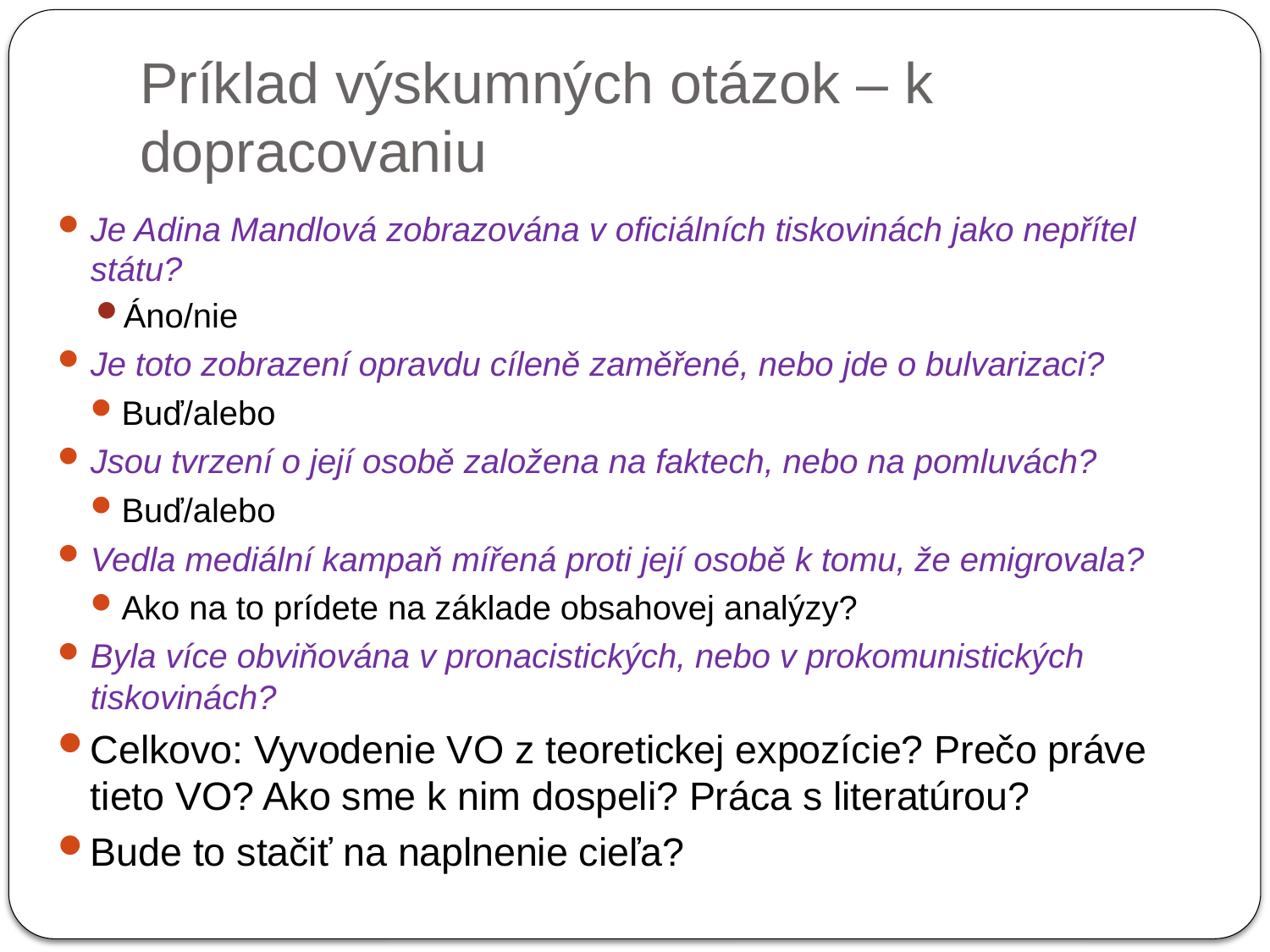

# Príklad výskumných otázok – k dopracovaniu
Je Adina Mandlová zobrazována v oficiálních tiskovinách jako nepřítel státu?
Áno/nie
Je toto zobrazení opravdu cíleně zaměřené, nebo jde o bulvarizaci?
Buď/alebo
Jsou tvrzení o její osobě založena na faktech, nebo na pomluvách?
Buď/alebo
Vedla mediální kampaň mířená proti její osobě k tomu, že emigrovala?
Ako na to prídete na základe obsahovej analýzy?
Byla více obviňována v pronacistických, nebo v prokomunistických tiskovinách?
Celkovo: Vyvodenie VO z teoretickej expozície? Prečo práve tieto VO? Ako sme k nim dospeli? Práca s literatúrou?
Bude to stačiť na naplnenie cieľa?